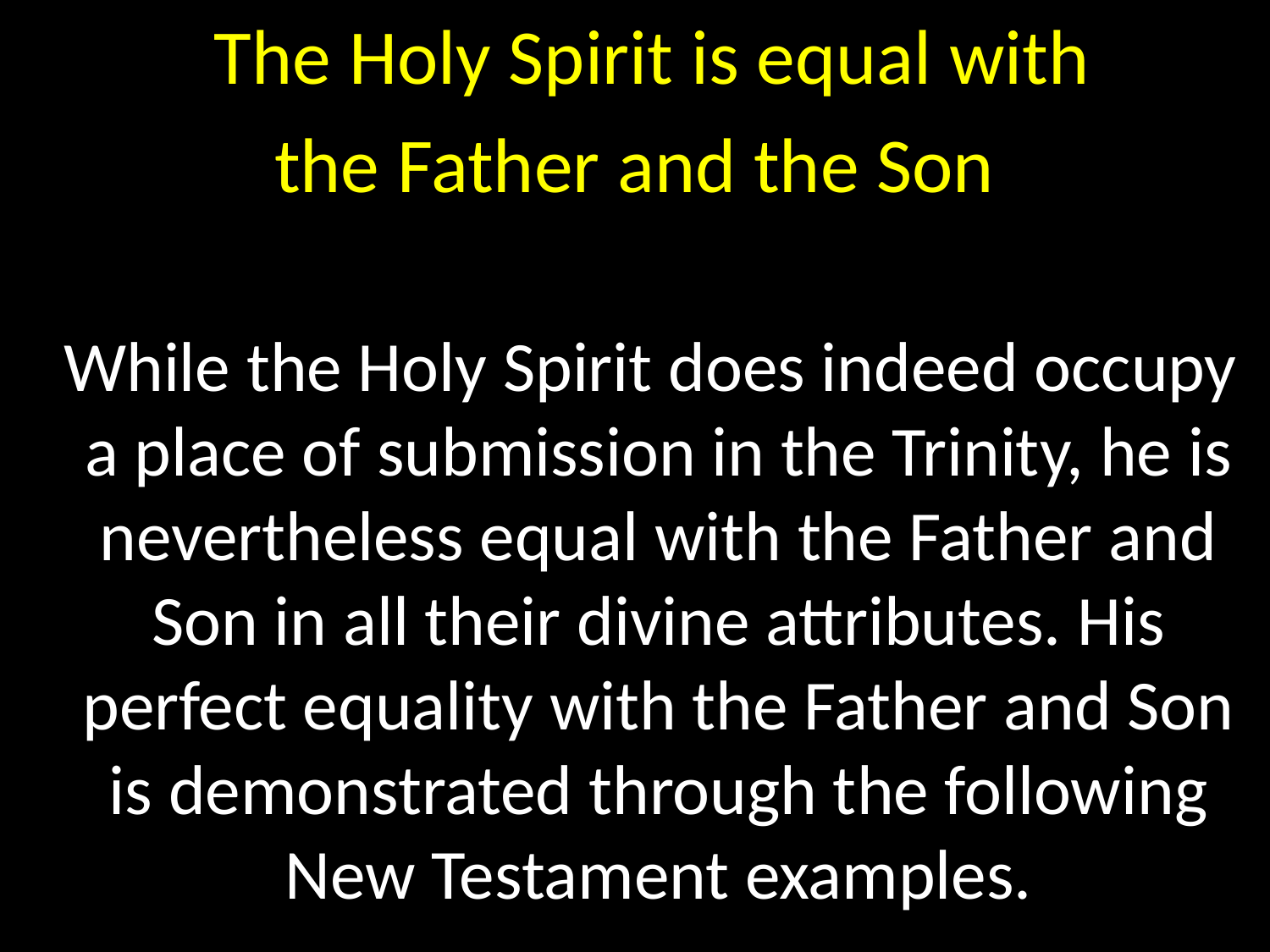

The Holy Spirit is equal with
the Father and the Son

  While the Holy Spirit does indeed occupy a place of submission in the Trinity, he is nevertheless equal with the Father and Son in all their divine attributes. His perfect equality with the Father and Son is demonstrated through the following New Testament examples.